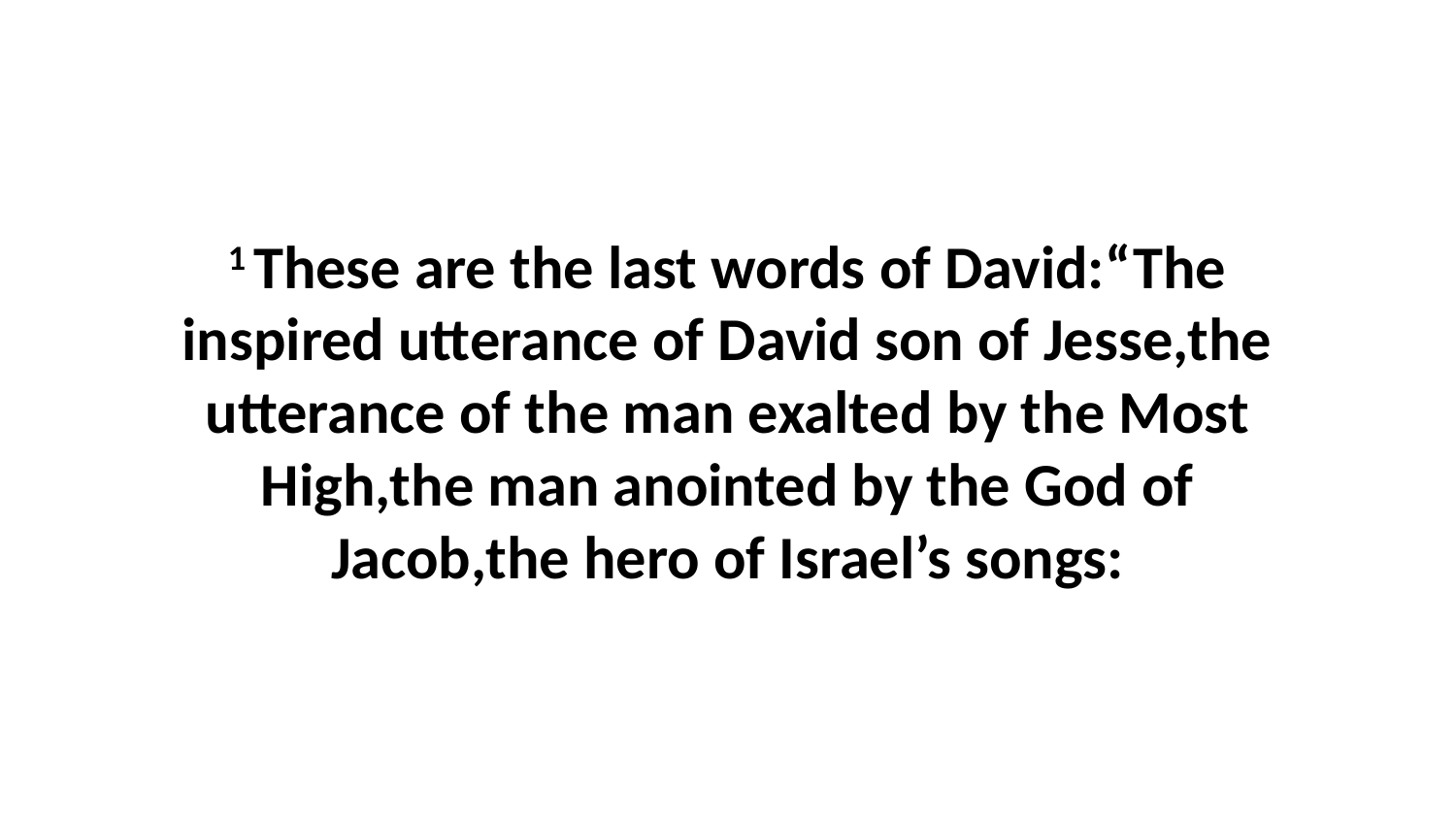

1 These are the last words of David:“The inspired utterance of David son of Jesse,the utterance of the man exalted by the Most High,the man anointed by the God of Jacob,the hero of Israel’s songs: